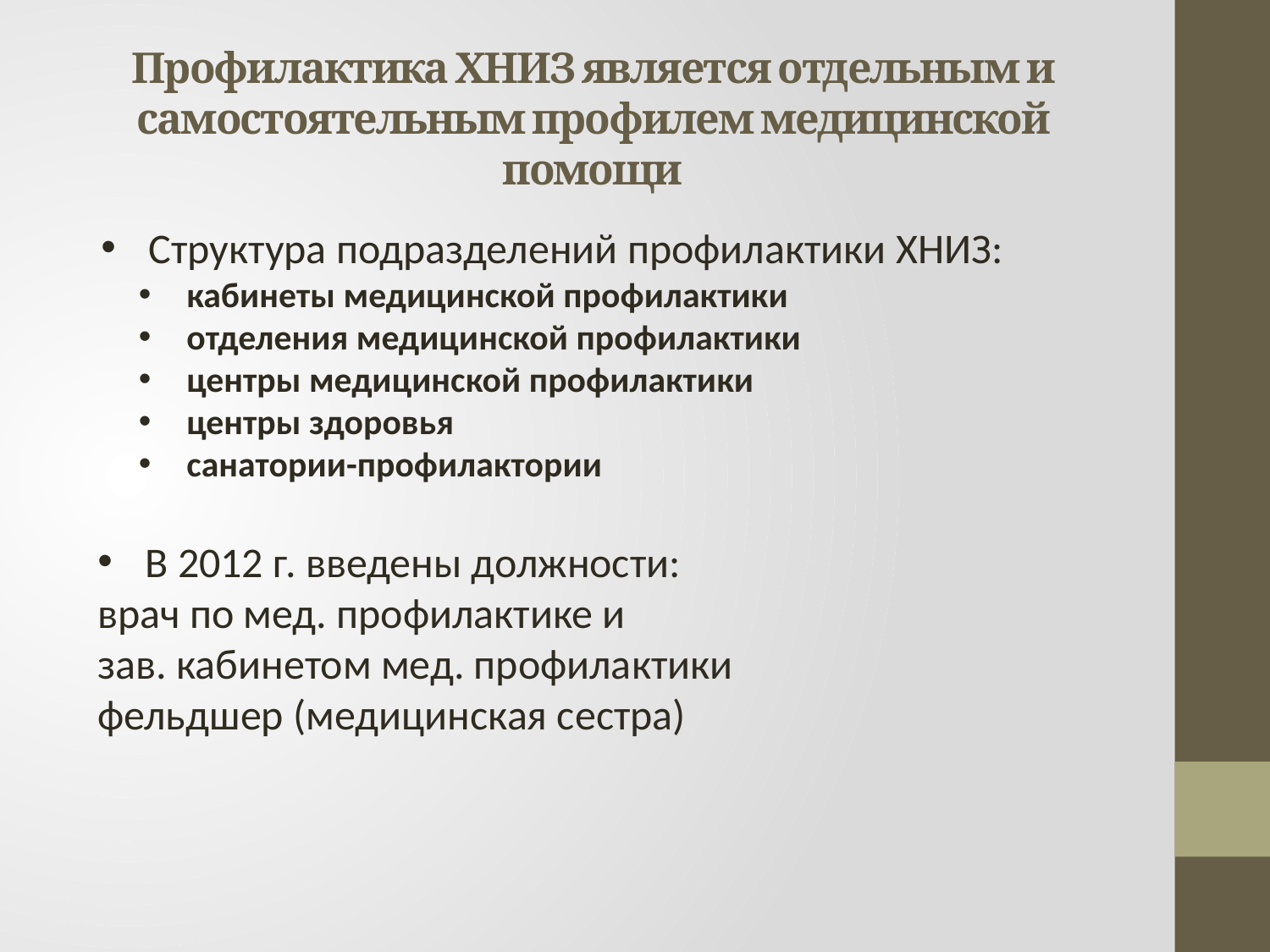

# Профилактика ХНИЗ является отдельным и самостоятельным профилем медицинской помощи

Структура подразделений профилактики ХНИЗ:
кабинеты медицинской профилактики
отделения медицинской профилактики
центры медицинской профилактики
центры здоровья
санатории-профилактории

В 2012 г. введены должности:
врач по мед. профилактике и
зав. кабинетом мед. профилактики
фельдшер (медицинская сестра)